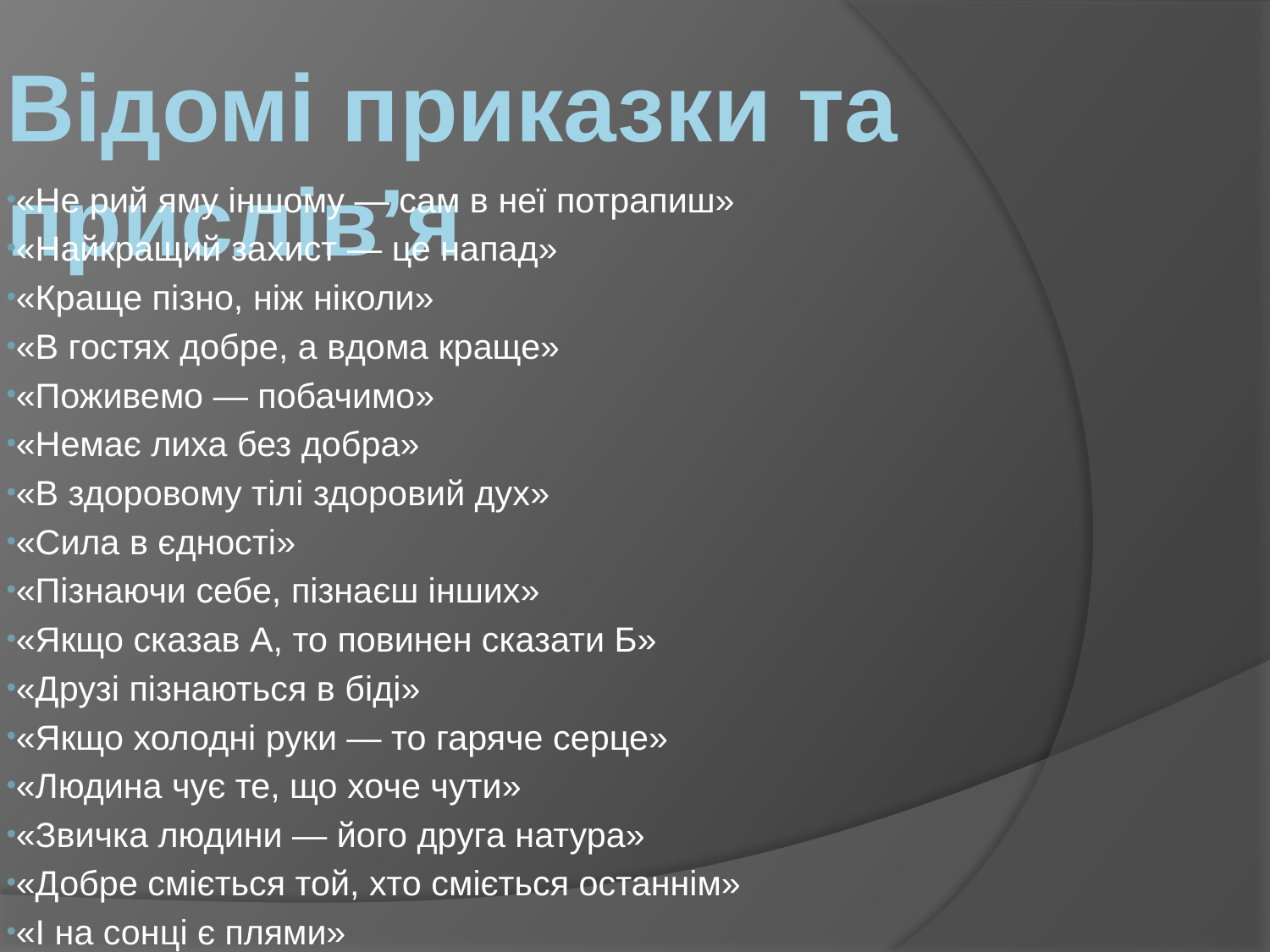

# Відомі приказки та прислів’я
«Не рий яму іншому — сам в неї потрапиш»
«Найкращий захист — це напад»
«Краще пізно, ніж ніколи»
«В гостях добре, а вдома краще»
«Поживемо — побачимо»
«Немає лиха без добра»
«В здоровому тілі здоровий дух»
«Сила в єдності»
«Пізнаючи себе, пізнаєш інших»
«Якщо сказав А, то повинен сказати Б»
«Друзі пізнаються в біді»
«Якщо холодні руки — то гаряче серце»
«Людина чує те, що хоче чути»
«Звичка людини — його друга натура»
«Добре сміється той, хто сміється останнім»
«І на сонці є плями»